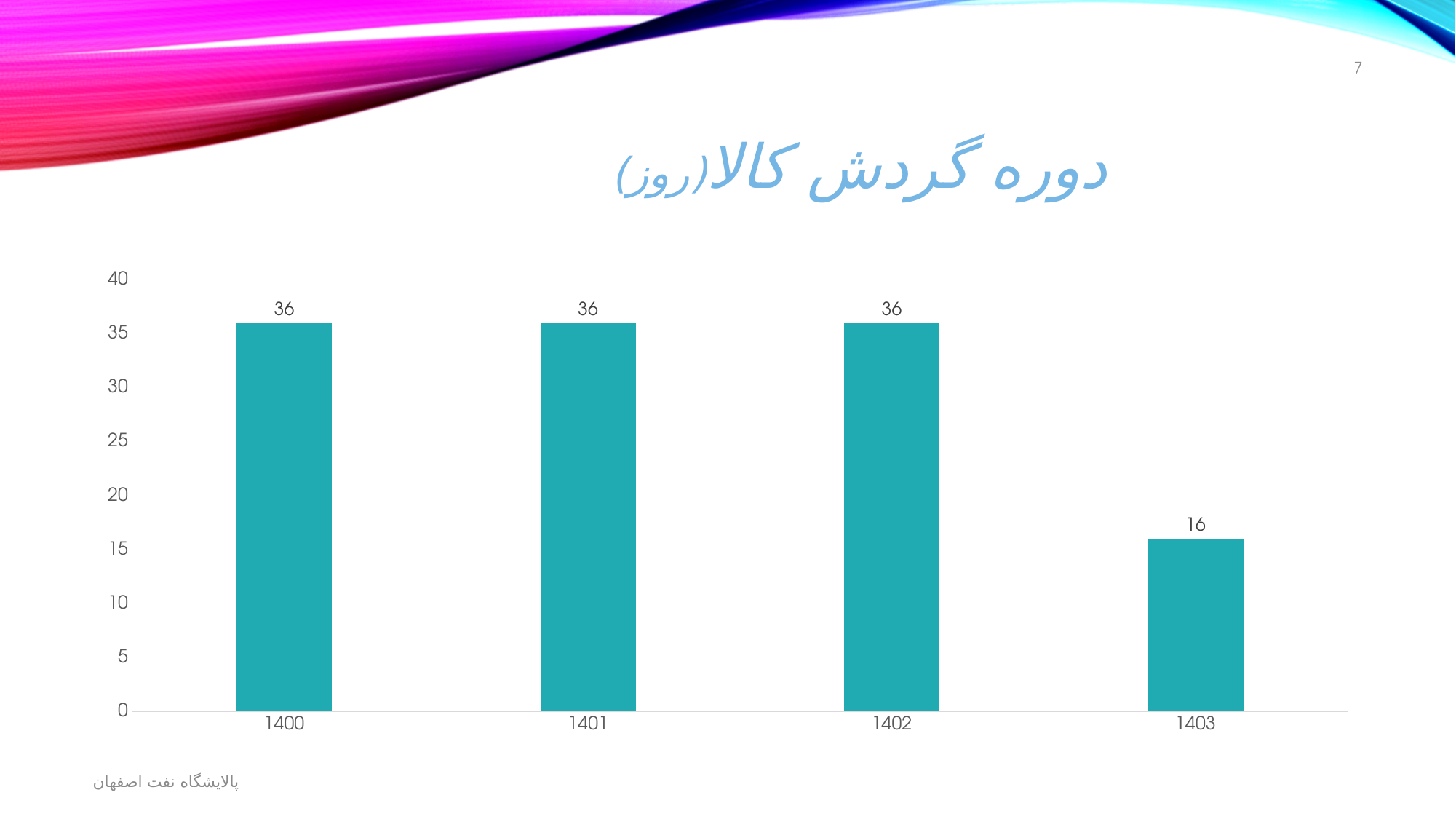

7
# دوره گردش کالا(روز)

[unsupported chart]

پالایشگاه نفت اصفهان